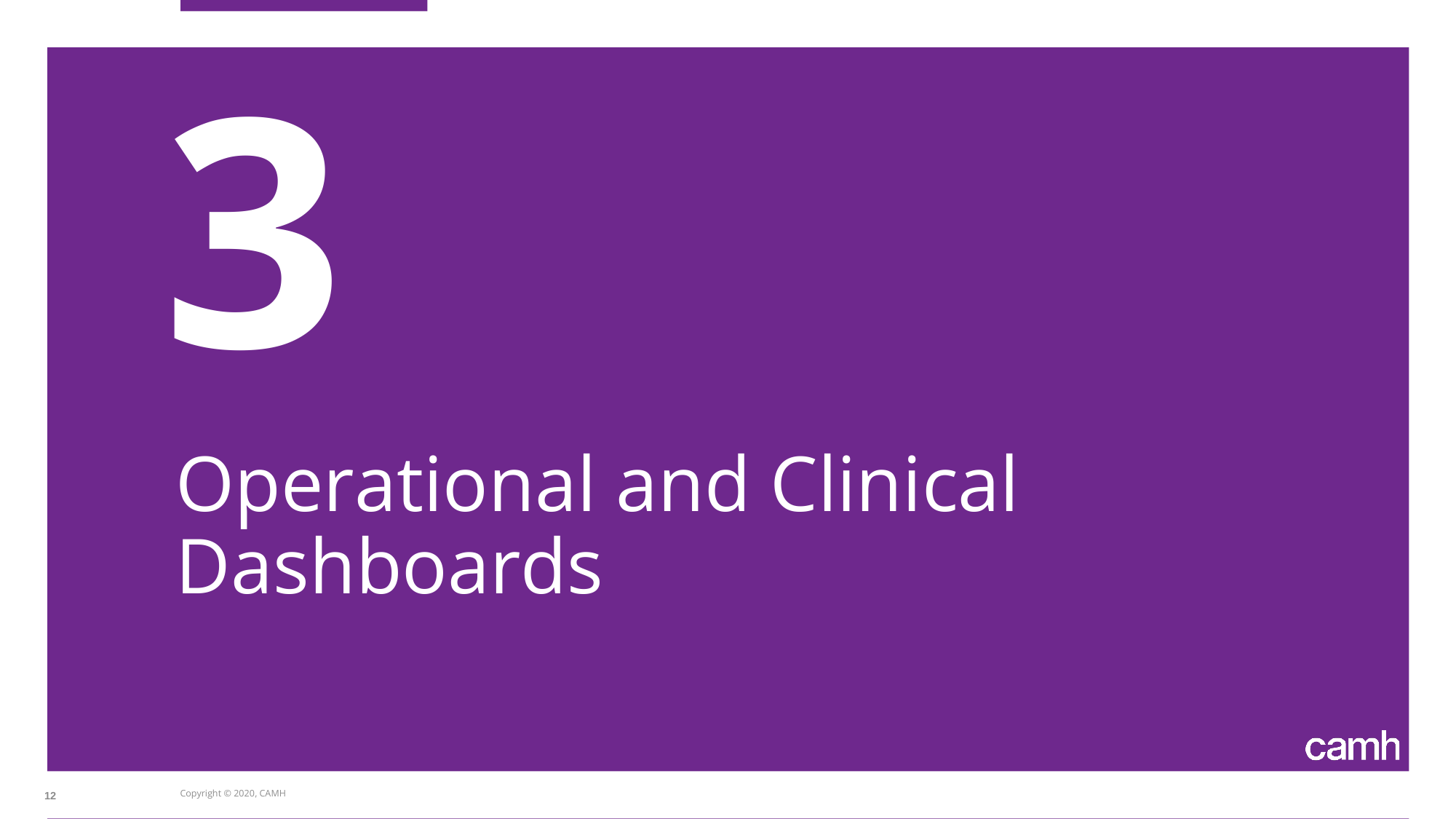

3
# Operational and Clinical Dashboards
12